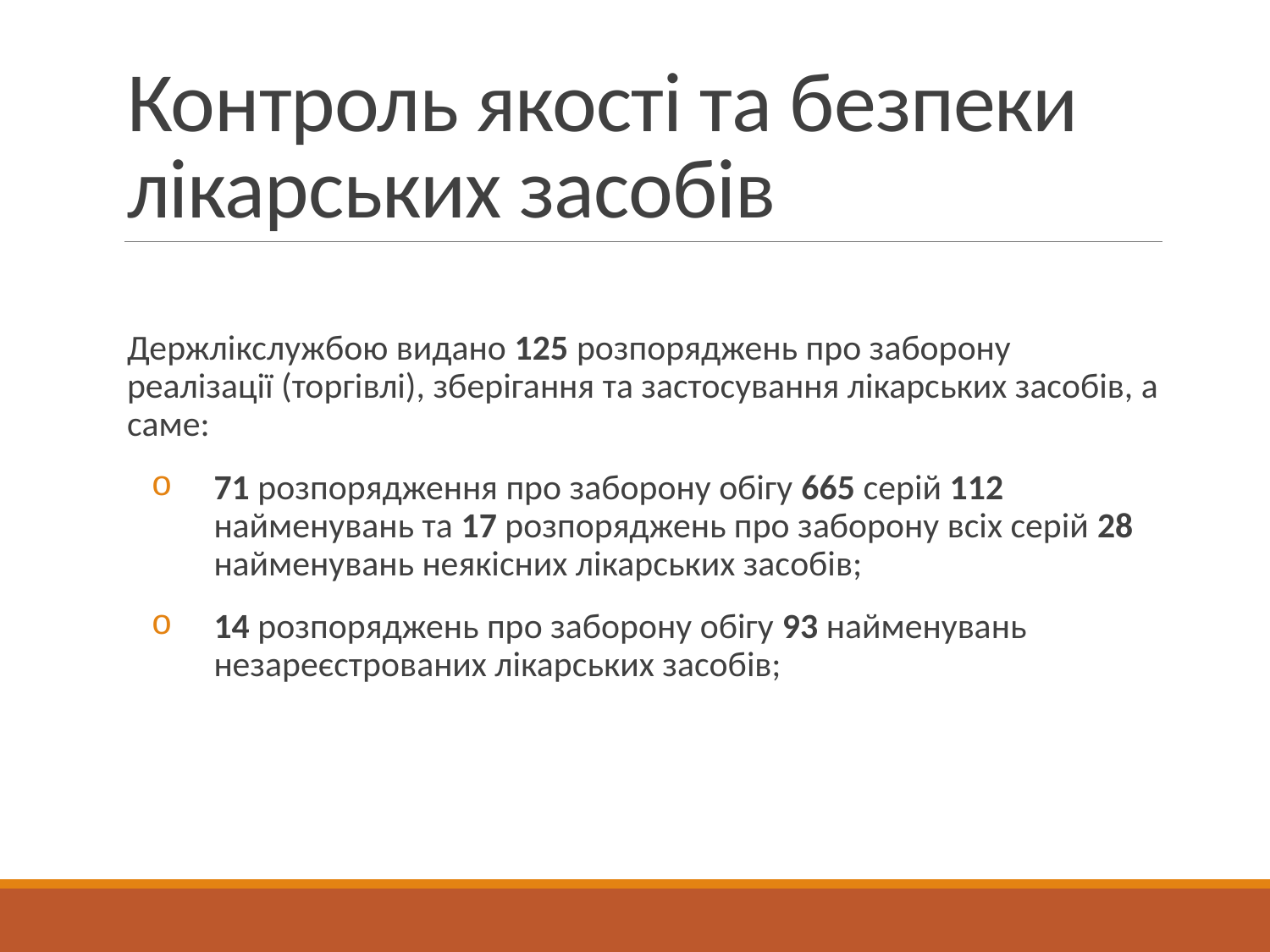

# Контроль якості та безпеки лікарських засобів

Держлікслужбою видано 125 розпоряджень про заборону реалізації (торгівлі), зберігання та застосування лікарських засобів, а саме:
71 розпорядження про заборону обігу 665 серій 112 найменувань та 17 розпоряджень про заборону всіх серій 28 найменувань неякісних лікарських засобів;
14 розпоряджень про заборону обігу 93 найменувань незареєстрованих лікарських засобів;